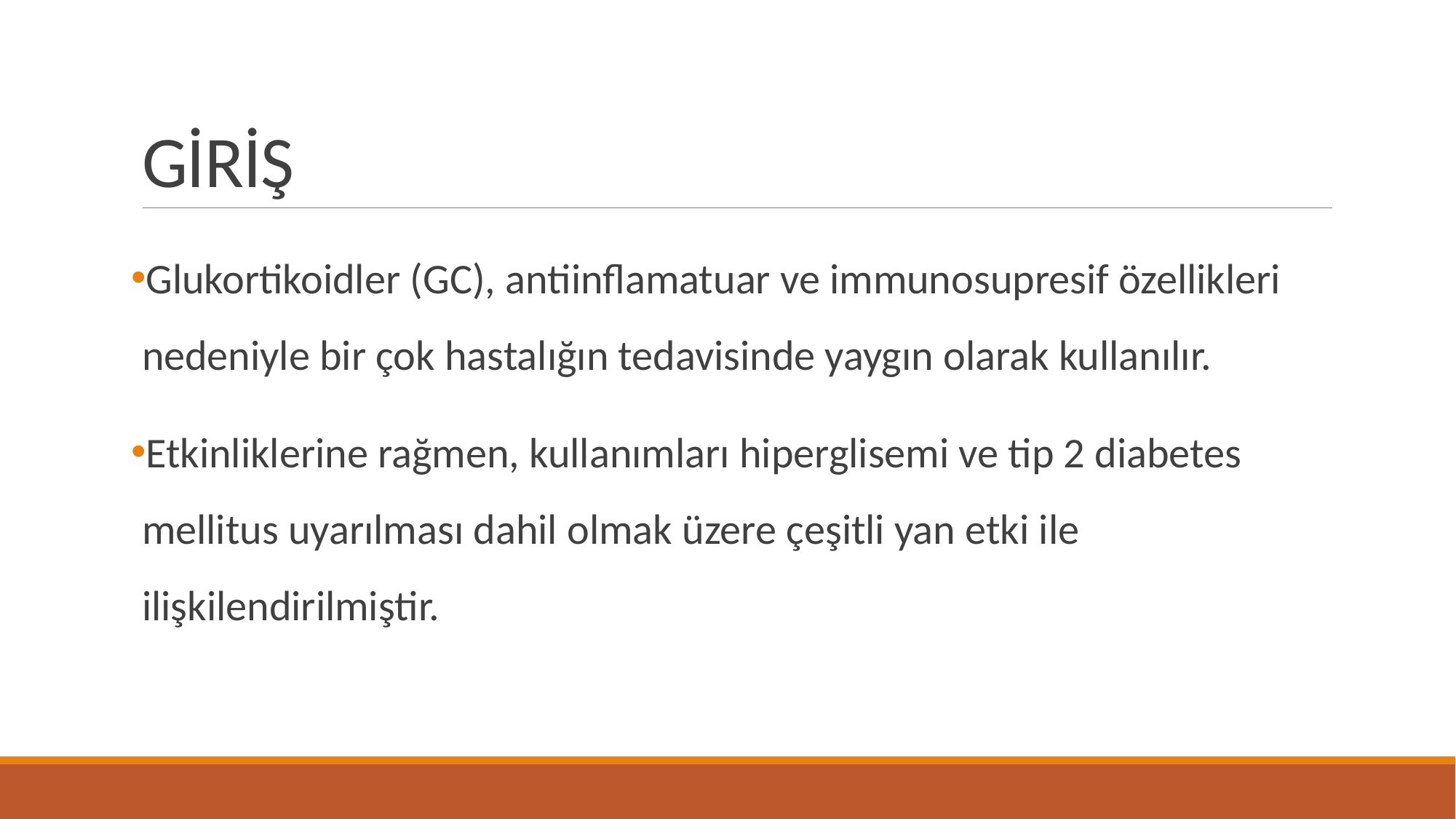

# GİRİŞ
Glukortikoidler (GC), antiinflamatuar ve immunosupresif özellikleri nedeniyle bir çok hastalığın tedavisinde yaygın olarak kullanılır.
Etkinliklerine rağmen, kullanımları hiperglisemi ve tip 2 diabetes mellitus uyarılması dahil olmak üzere çeşitli yan etki ile ilişkilendirilmiştir.